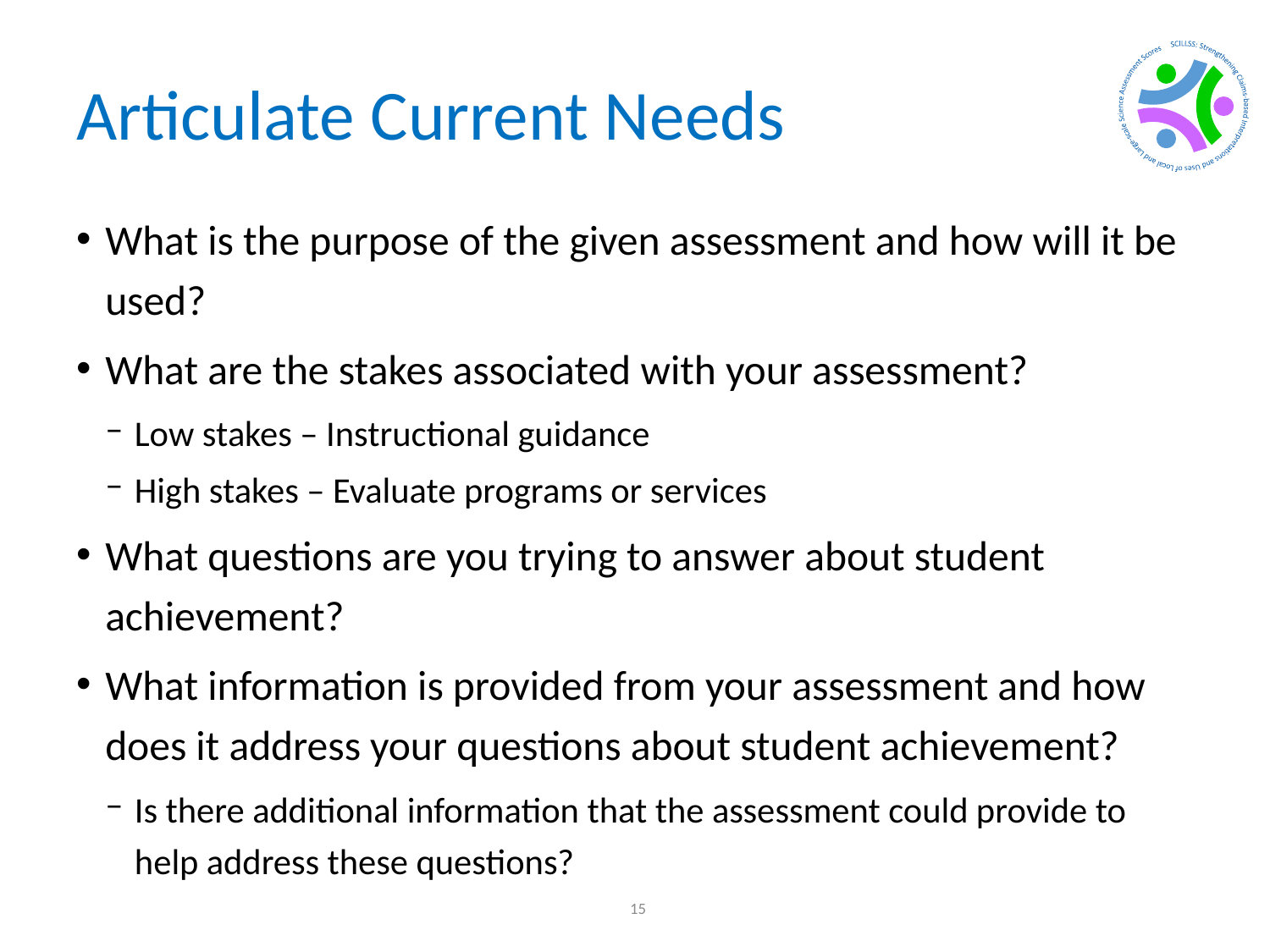

# Articulate Current Needs
What is the purpose of the given assessment and how will it be used?
What are the stakes associated with your assessment?
Low stakes – Instructional guidance
High stakes – Evaluate programs or services
What questions are you trying to answer about student achievement?
What information is provided from your assessment and how does it address your questions about student achievement?
Is there additional information that the assessment could provide to help address these questions?